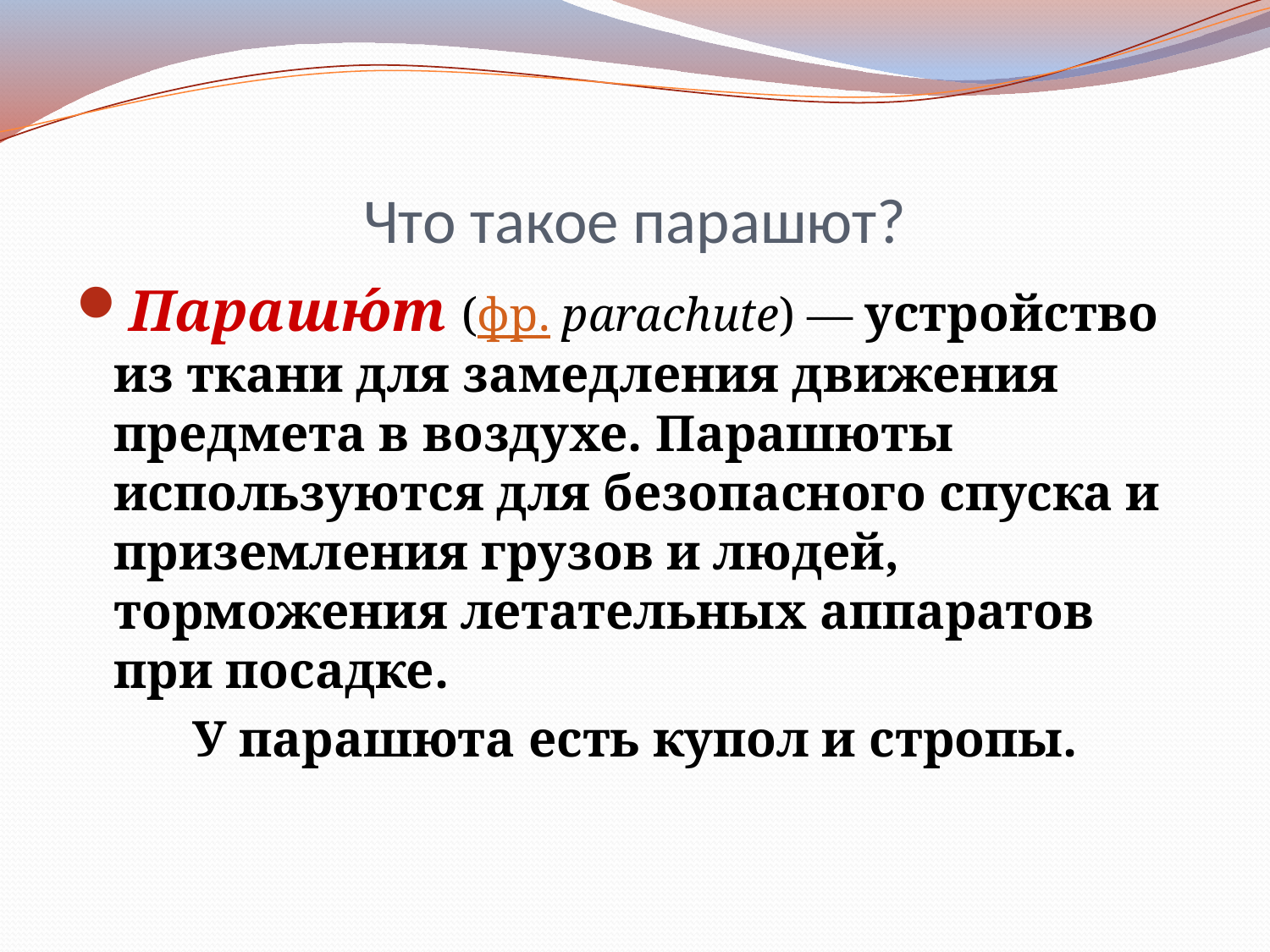

# Что такое парашют?
Парашю́т (фр. parachute) — устройство из ткани для замедления движения предмета в воздухе. Парашюты используются для безопасного спуска и приземления грузов и людей, торможения летательных аппаратов при посадке.
У парашюта есть купол и стропы.